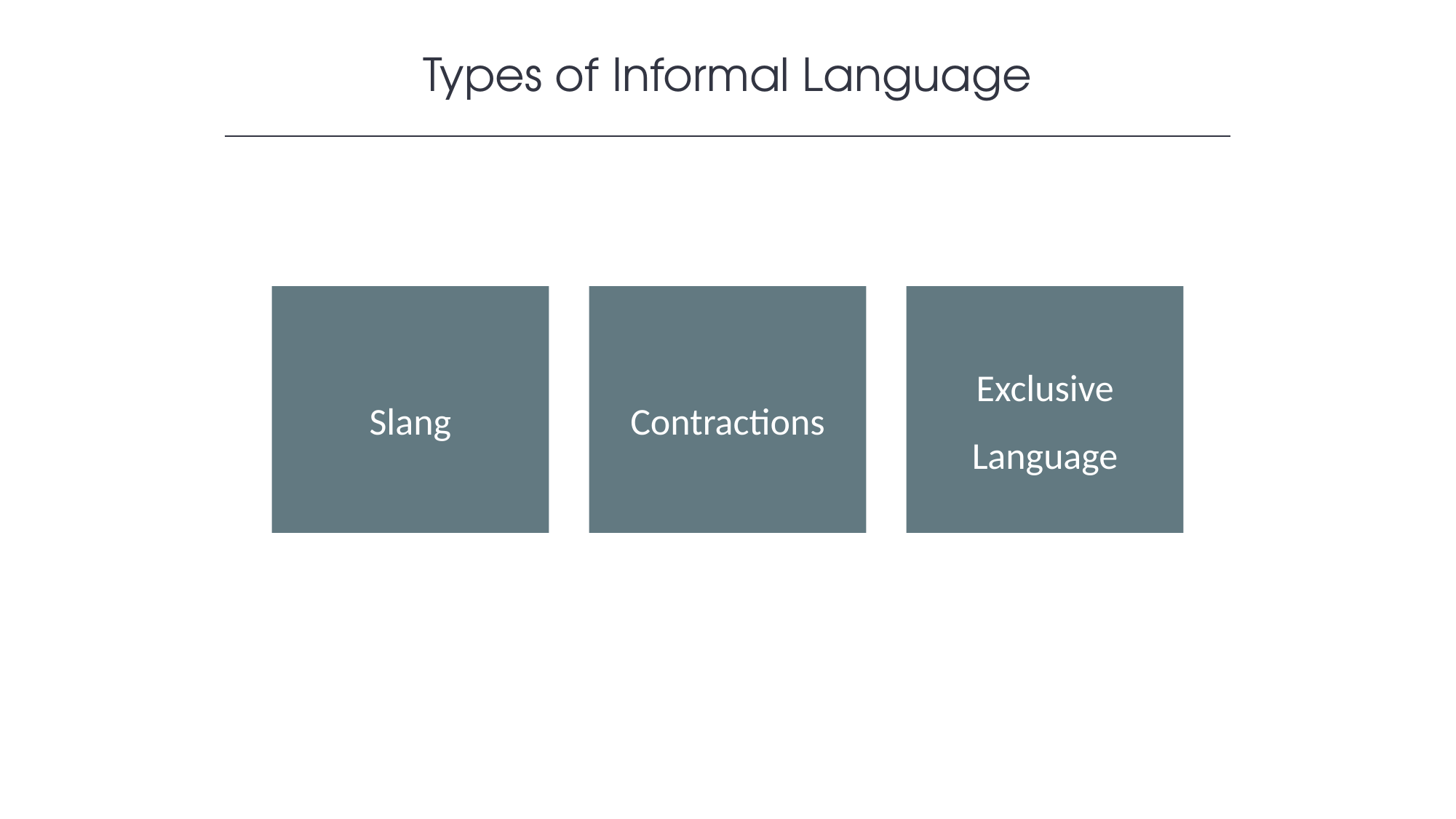

Types of Informal Language
HAWKES LEARNING

Slang

Contractions

Exclusive Language